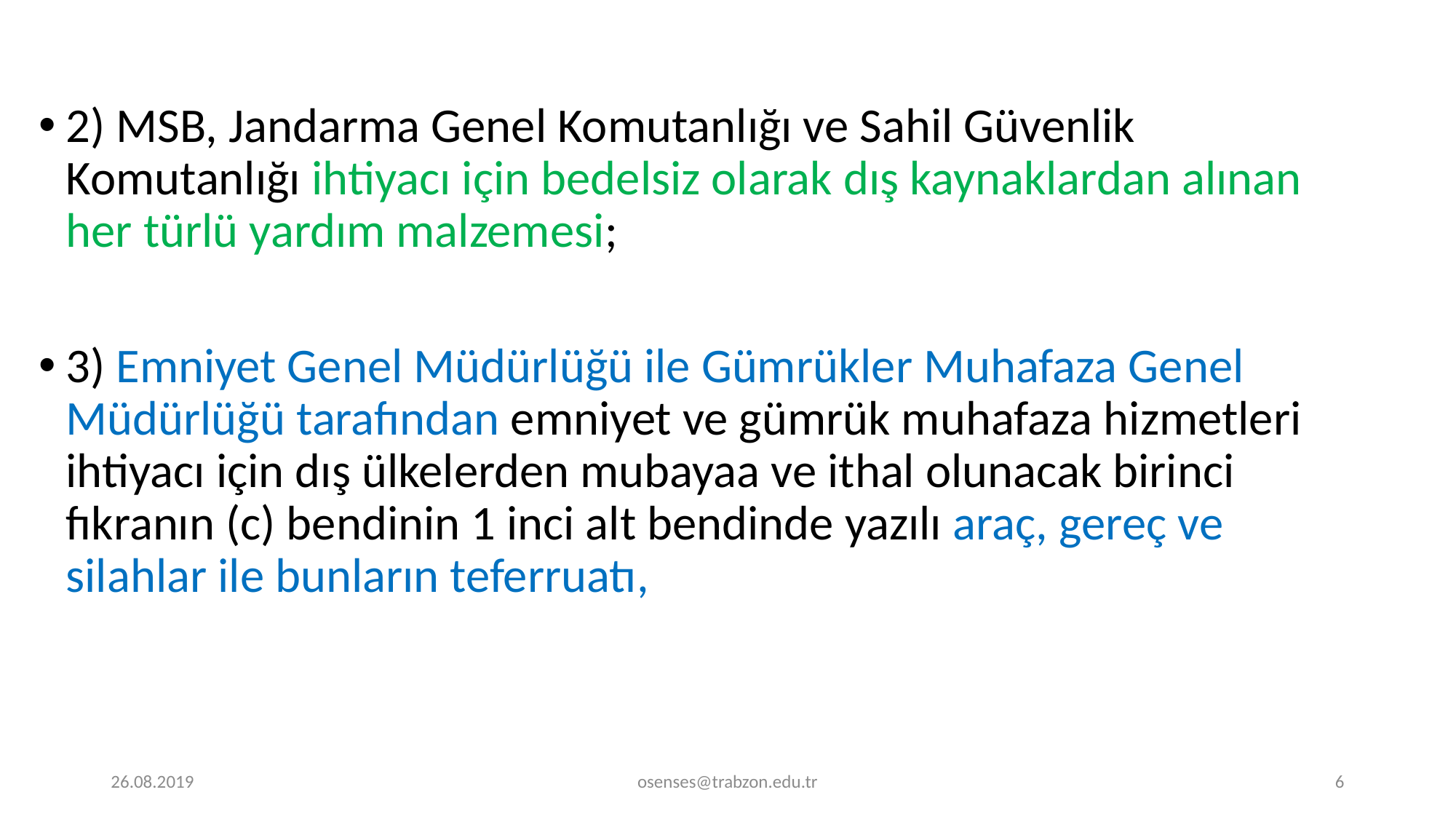

2) MSB, Jandarma Genel Komutanlığı ve Sahil Güvenlik Komutanlığı ihtiyacı için bedelsiz olarak dış kaynaklardan alınan her türlü yardım malzemesi;

3) Emniyet Genel Müdürlüğü ile Gümrükler Muhafaza Genel Müdürlüğü tarafından emniyet ve gümrük muhafaza hizmetleri ihtiyacı için dış ülkelerden mubayaa ve ithal olunacak birinci fıkranın (c) bendinin 1 inci alt bendinde yazılı araç, gereç ve silahlar ile bunların teferruatı,

26.08.2019
osenses@trabzon.edu.tr
6